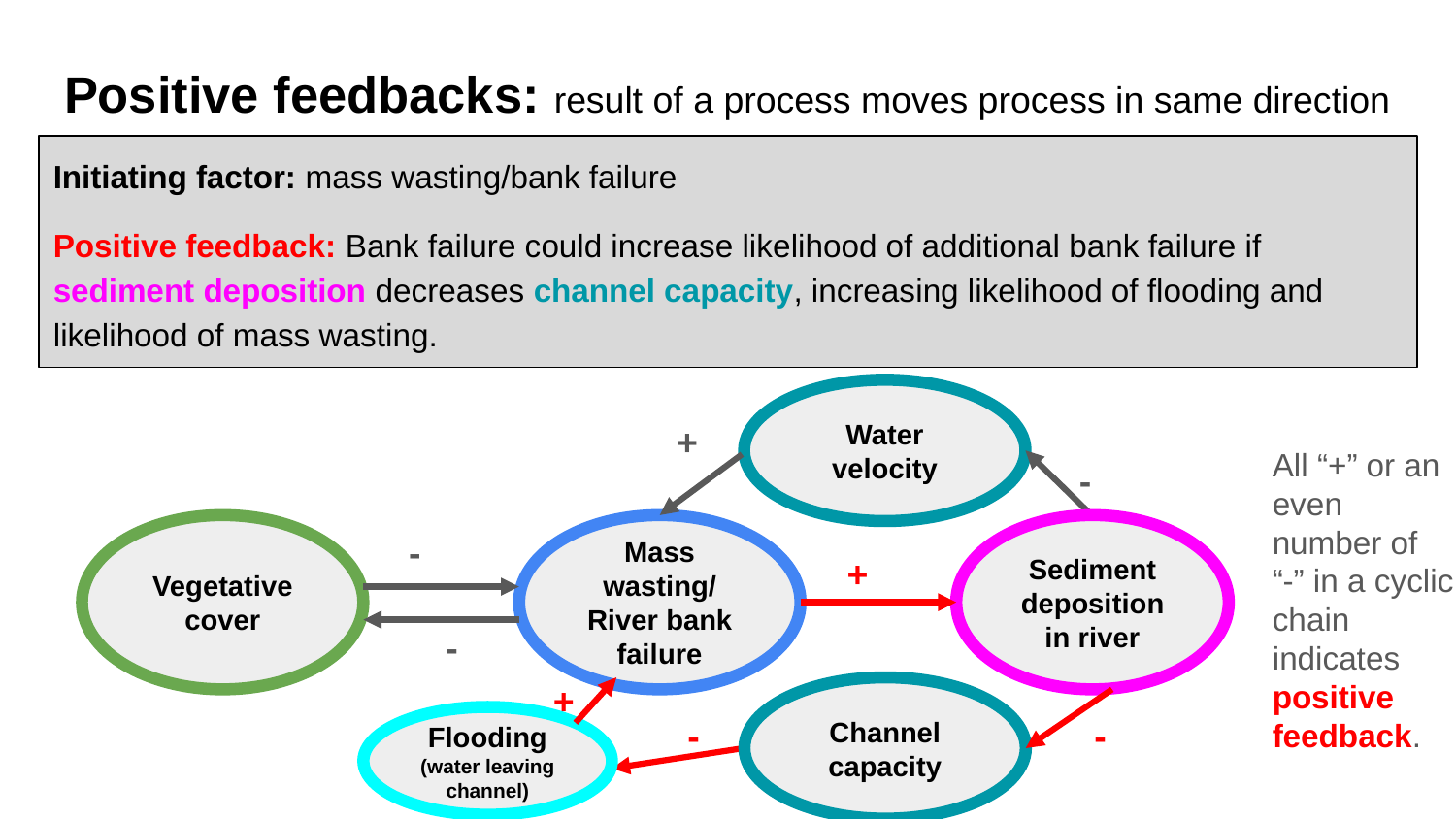

# Positive feedbacks: result of a process moves process in same direction
Initiating factor: mass wasting/bank failure
Positive feedback: Bank failure could increase likelihood of additional bank failure if sediment deposition decreases channel capacity, increasing likelihood of flooding and likelihood of mass wasting.
Water velocity
All “+” or an even number of “-” in a cyclic chain indicates positive feedback.
 +
 -
Vegetative cover
Mass wasting/ River bank failure
Sediment deposition in river
 -
 +
 -
 +
Flooding (water leaving channel)
Channel capacity
 -
 -